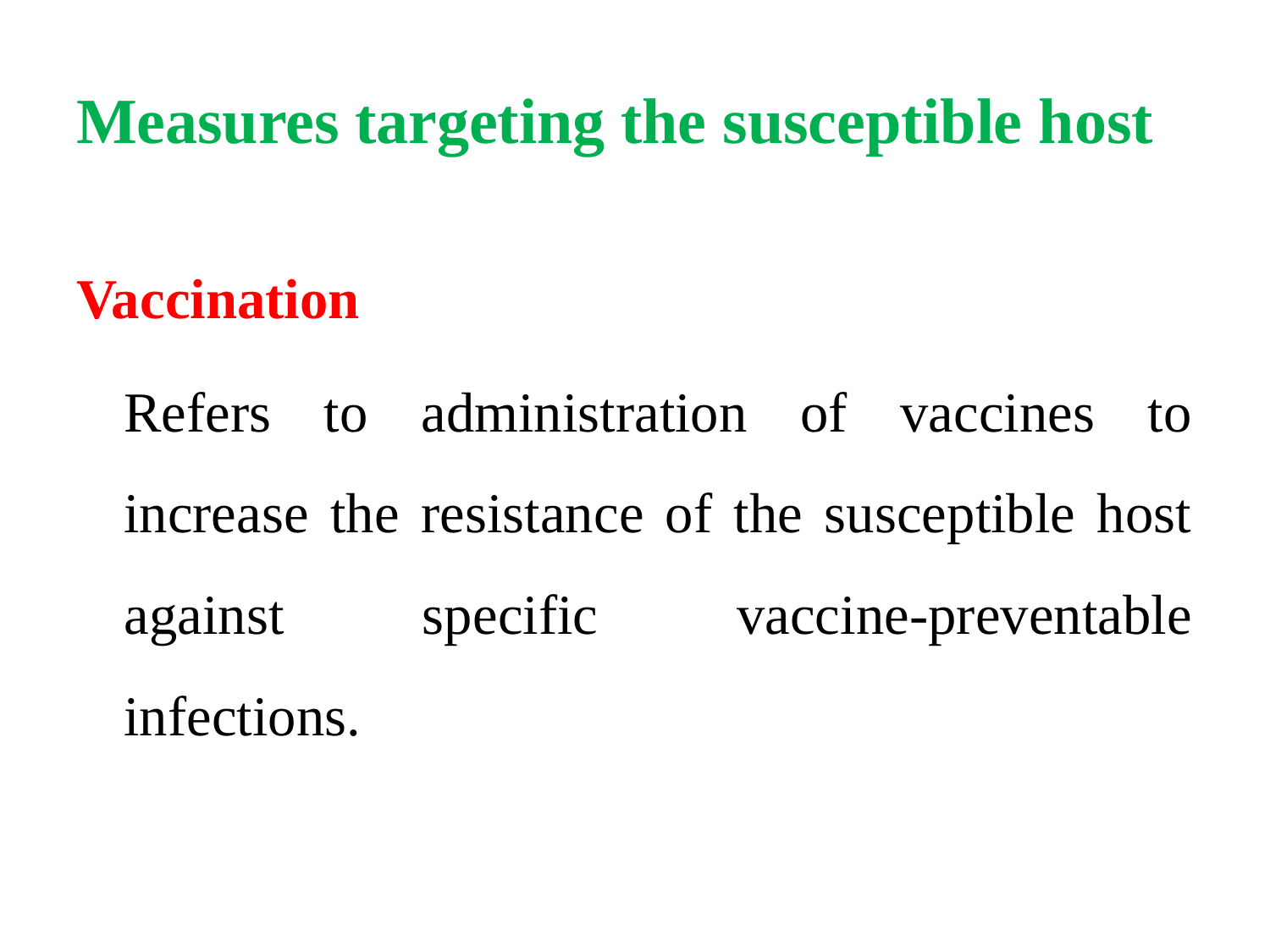

# Measures targeting the susceptible host
Vaccination
	Refers to administration of vaccines to increase the resistance of the susceptible host against specific vaccine-preventable infections.